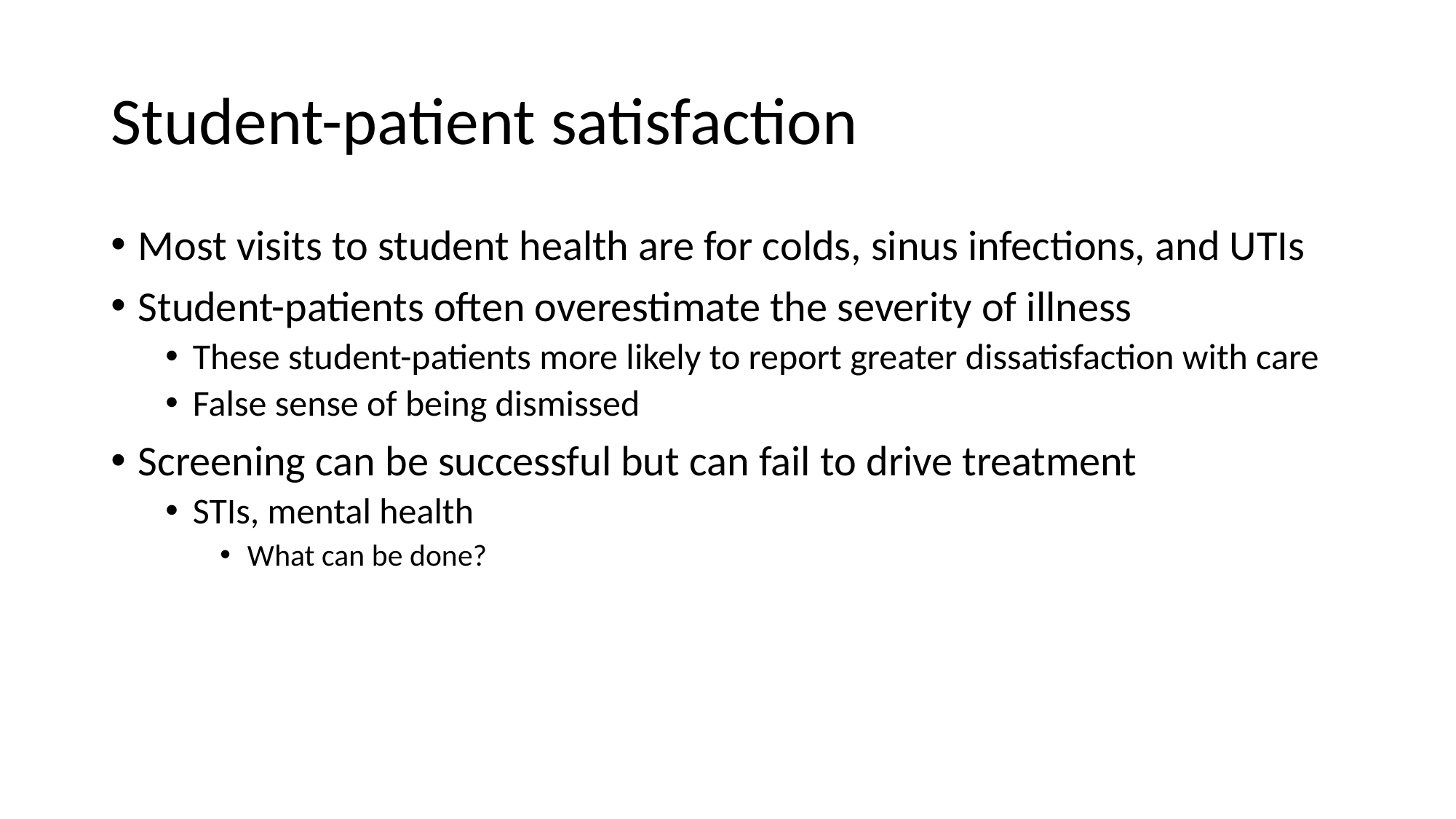

# Student-patient satisfaction
Most visits to student health are for colds, sinus infections, and UTIs
Student-patients often overestimate the severity of illness
These student-patients more likely to report greater dissatisfaction with care
False sense of being dismissed
Screening can be successful but can fail to drive treatment
STIs, mental health
What can be done?